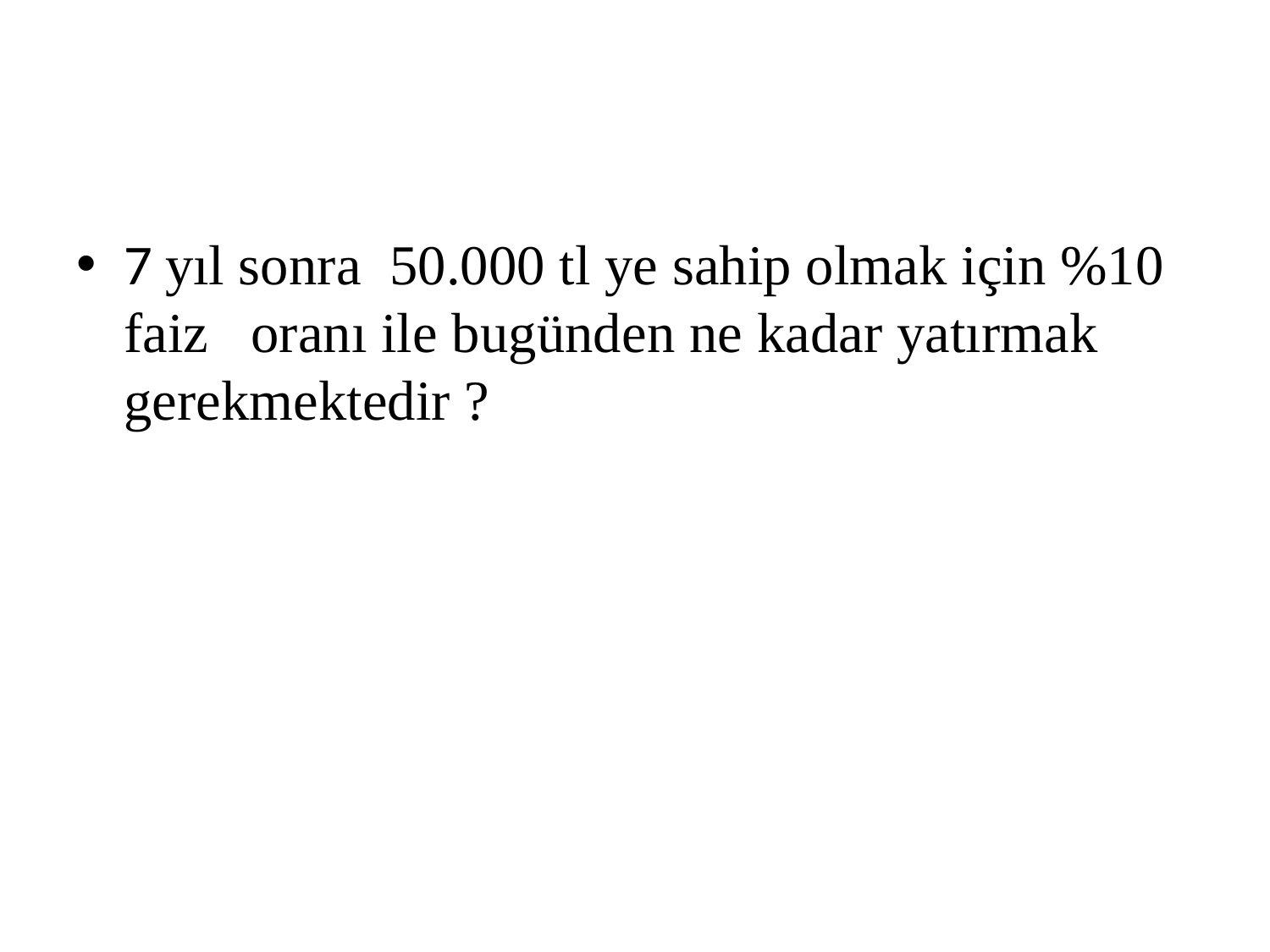

#
7 yıl sonra  50.000 tl ye sahip olmak için %10 faiz   oranı ile bugünden ne kadar yatırmak gerekmektedir ?